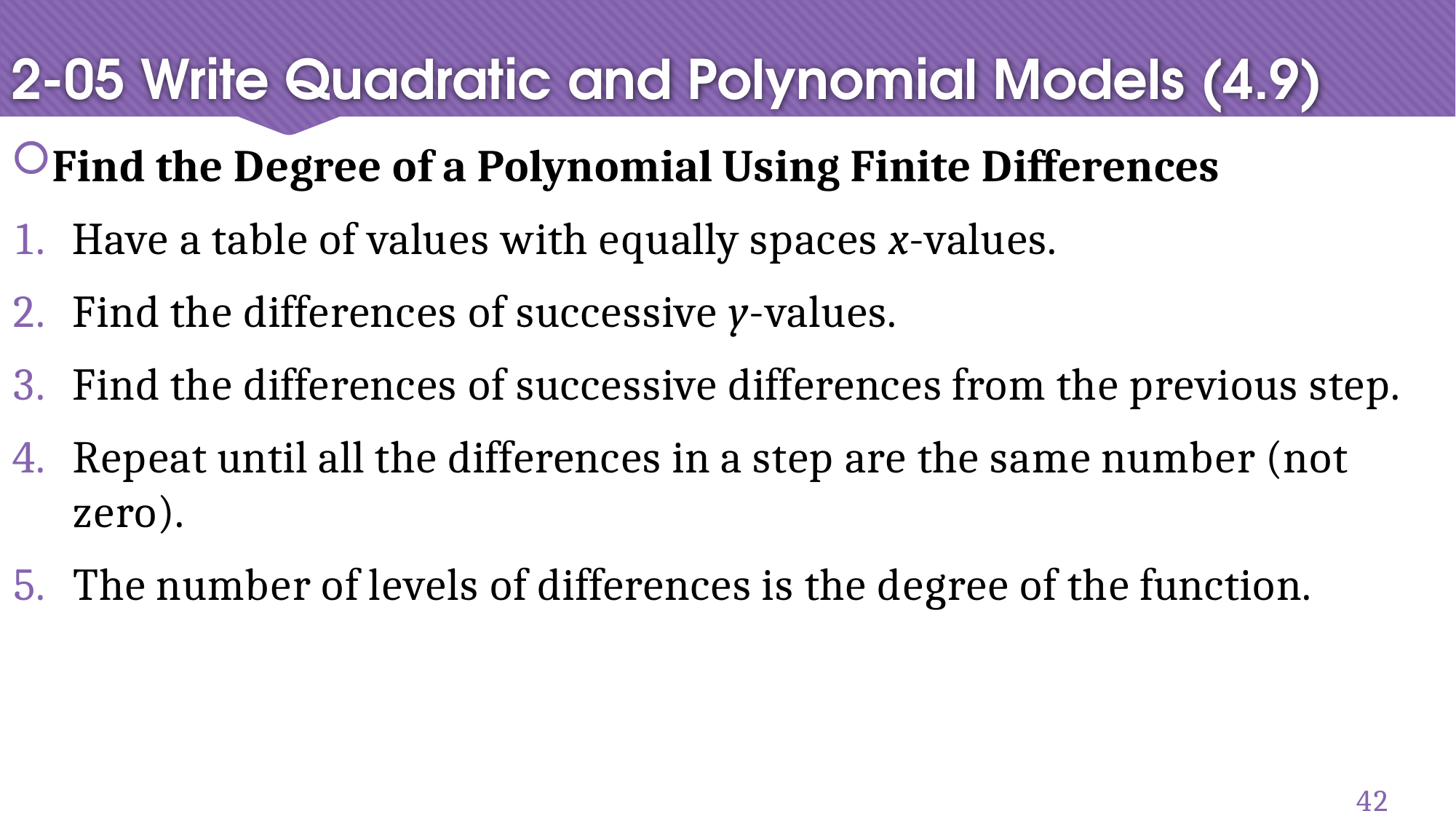

# 2-05 Write Quadratic and Polynomial Models (4.9)
Find the Degree of a Polynomial Using Finite Differences
Have a table of values with equally spaces x-values.
Find the differences of successive y-values.
Find the differences of successive differences from the previous step.
Repeat until all the differences in a step are the same number (not zero).
The number of levels of differences is the degree of the function.

42